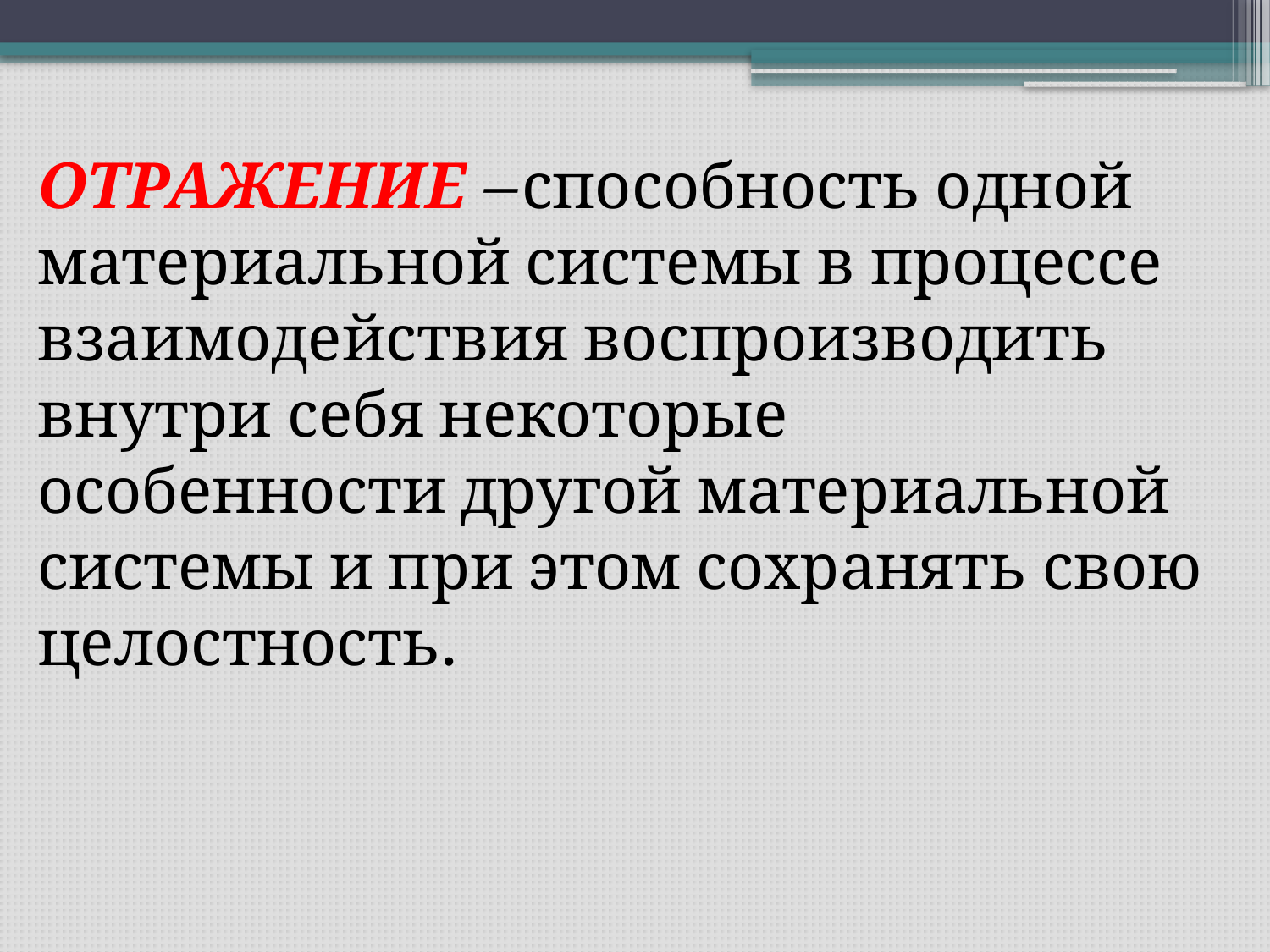

ОТРАЖЕНИЕ –способность одной материальной системы в процессе взаимодействия воспроизводить внутри себя некоторые особенности другой материальной системы и при этом сохранять свою целостность.